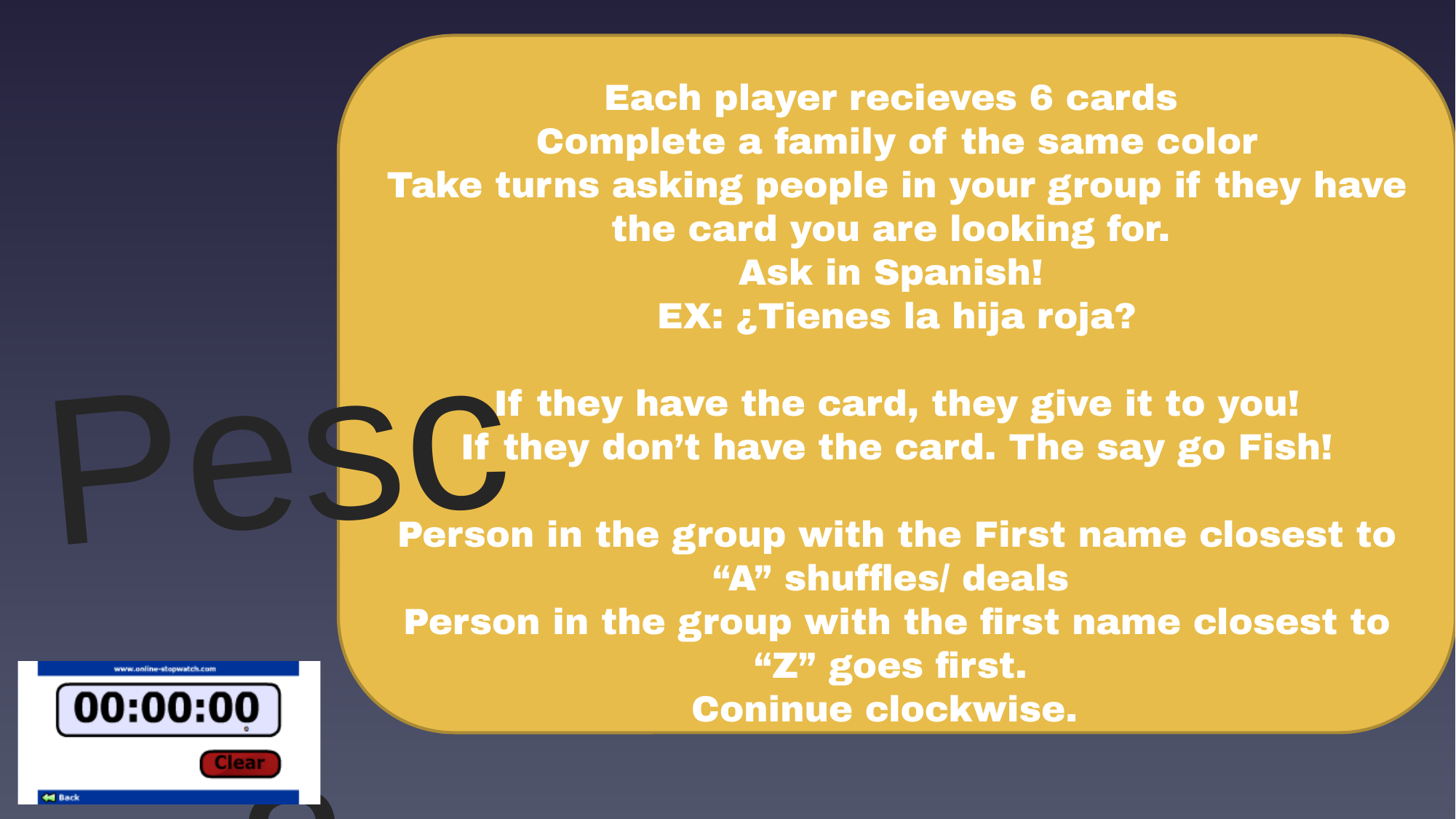

Pesca
# Each player recieves 6 cards Complete a family of the same color Take turns asking people in your group if they have the card you are looking for. Ask in Spanish! EX: ¿Tienes la hija roja? If they have the card, they give it to you! If they don’t have the card. The say go Fish! Person in the group with the First name closest to “A” shuffles/ deals Person in the group with the first name closest to “Z” goes first. Coninue clockwise.